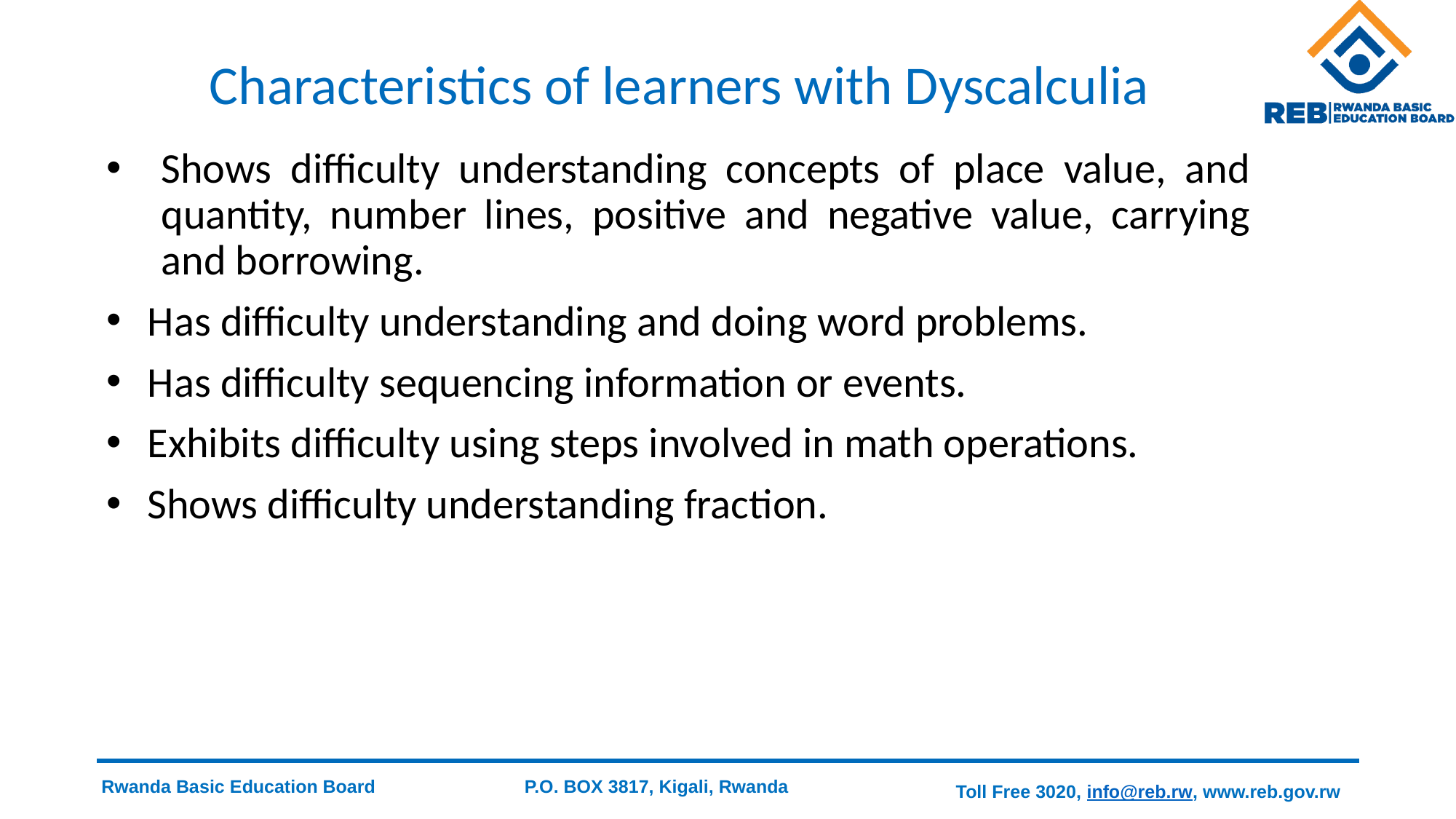

# Characteristics of learners with Dyscalculia
Shows difficulty understanding concepts of place value, and quantity, number lines, positive and negative value, carrying and borrowing.
Has difficulty understanding and doing word problems.
Has difficulty sequencing information or events.
Exhibits difficulty using steps involved in math operations.
Shows difficulty understanding fraction.